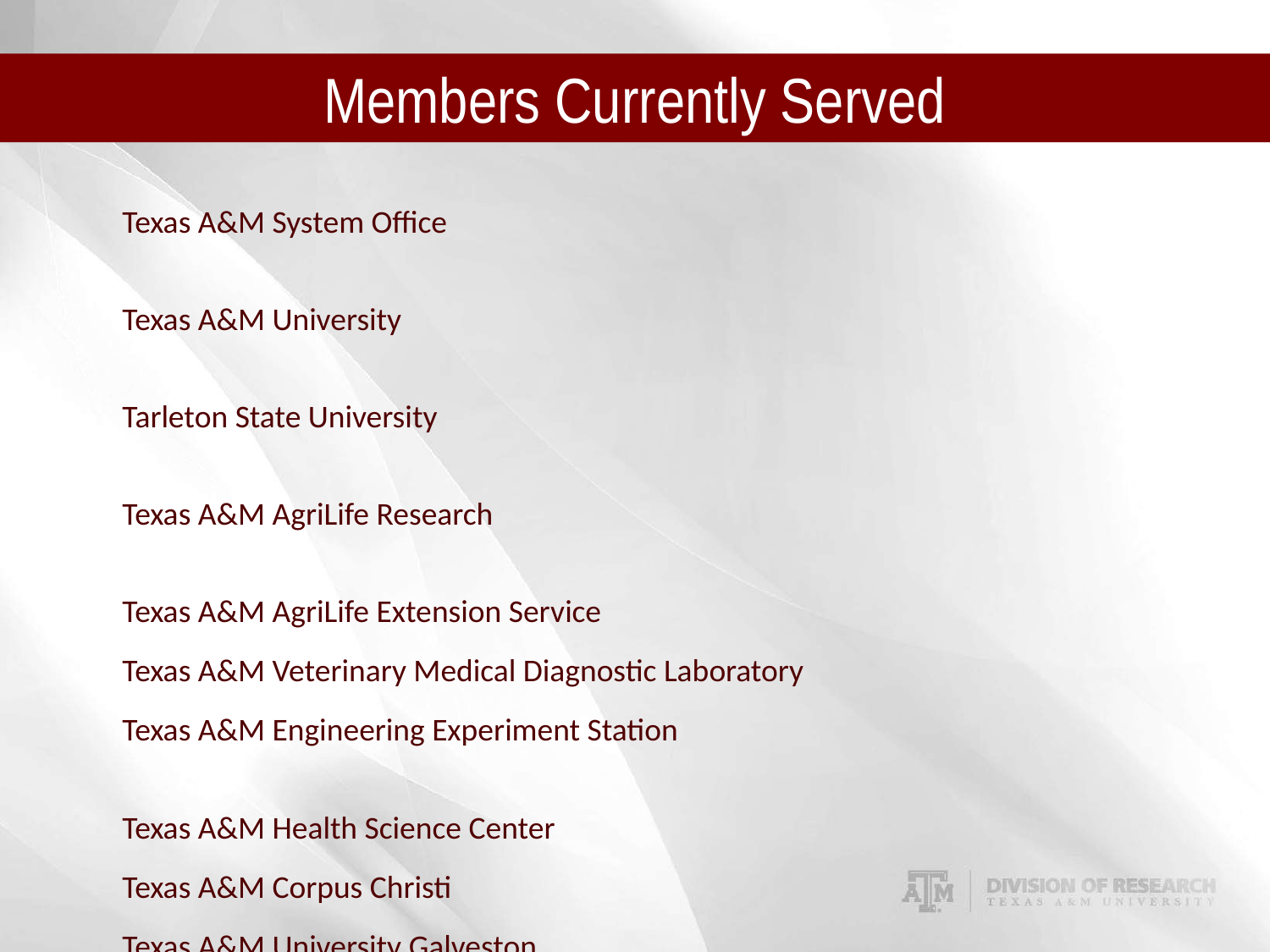

Members Currently Served
Texas A&M System Office
Texas A&M University
Tarleton State University
Texas A&M AgriLife Research
Texas A&M AgriLife Extension Service
Texas A&M Veterinary Medical Diagnostic Laboratory
Texas A&M Engineering Experiment Station
Texas A&M Health Science Center
Texas A&M Corpus Christi
Texas A&M University Galveston
Texas A&M University Qatar